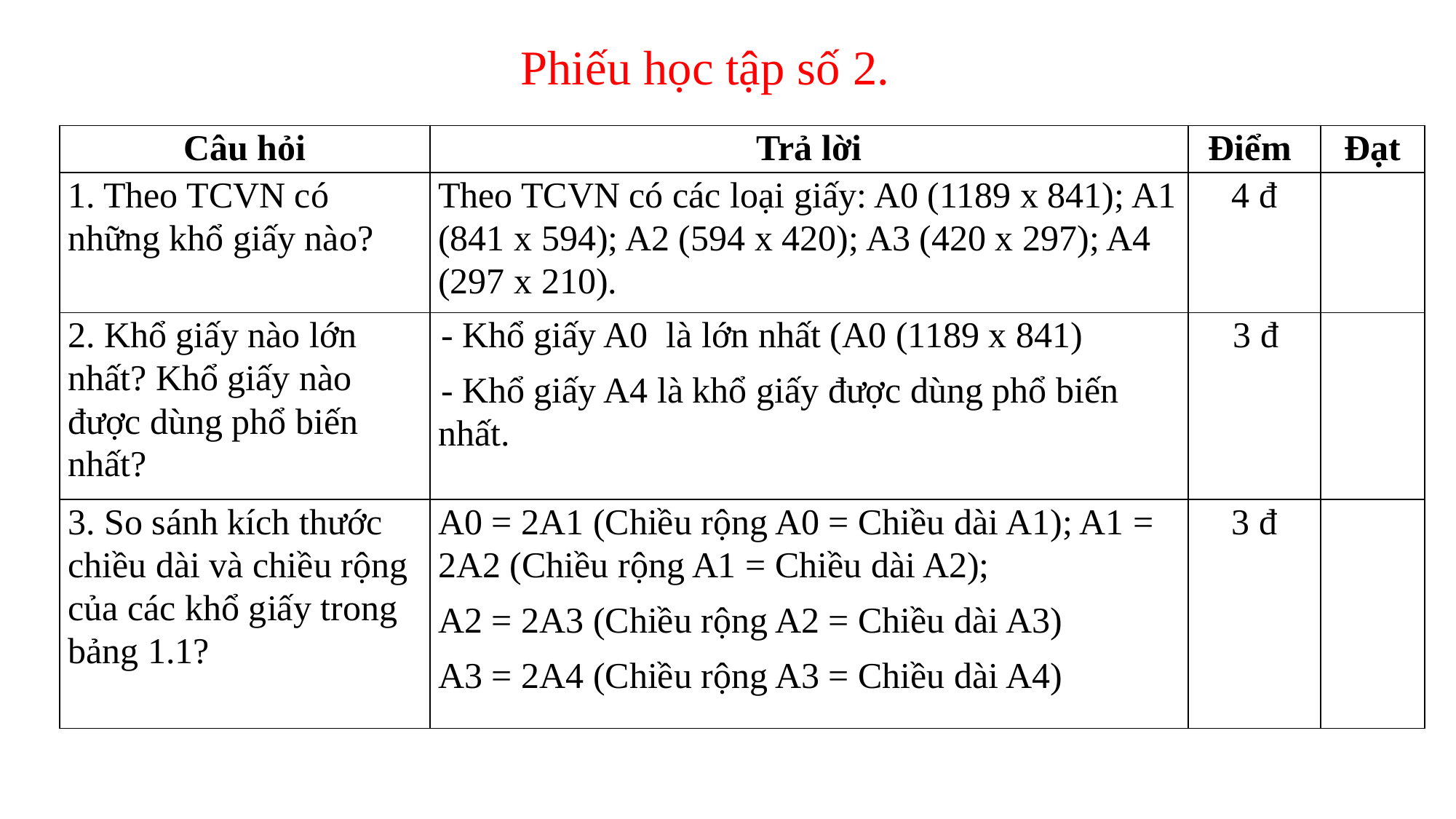

Phiếu học tập số 2.
| Câu hỏi | Trả lời | Điểm | Đạt |
| --- | --- | --- | --- |
| 1. Theo TCVN có những khổ giấy nào? | Theo TCVN có các loại giấy: A0 (1189 x 841); A1 (841 x 594); A2 (594 x 420); A3 (420 x 297); A4 (297 x 210). | 4 đ |  |
| 2. Khổ giấy nào lớn nhất? Khổ giấy nào được dùng phổ biến nhất? | - Khổ giấy A0 là lớn nhất (A0 (1189 x 841) - Khổ giấy A4 là khổ giấy được dùng phổ biến nhất. | 3 đ |  |
| 3. So sánh kích thước chiều dài và chiều rộng của các khổ giấy trong bảng 1.1? | A0 = 2A1 (Chiều rộng A0 = Chiều dài A1); A1 = 2A2 (Chiều rộng A1 = Chiều dài A2); A2 = 2A3 (Chiều rộng A2 = Chiều dài A3) A3 = 2A4 (Chiều rộng A3 = Chiều dài A4) | 3 đ |  |